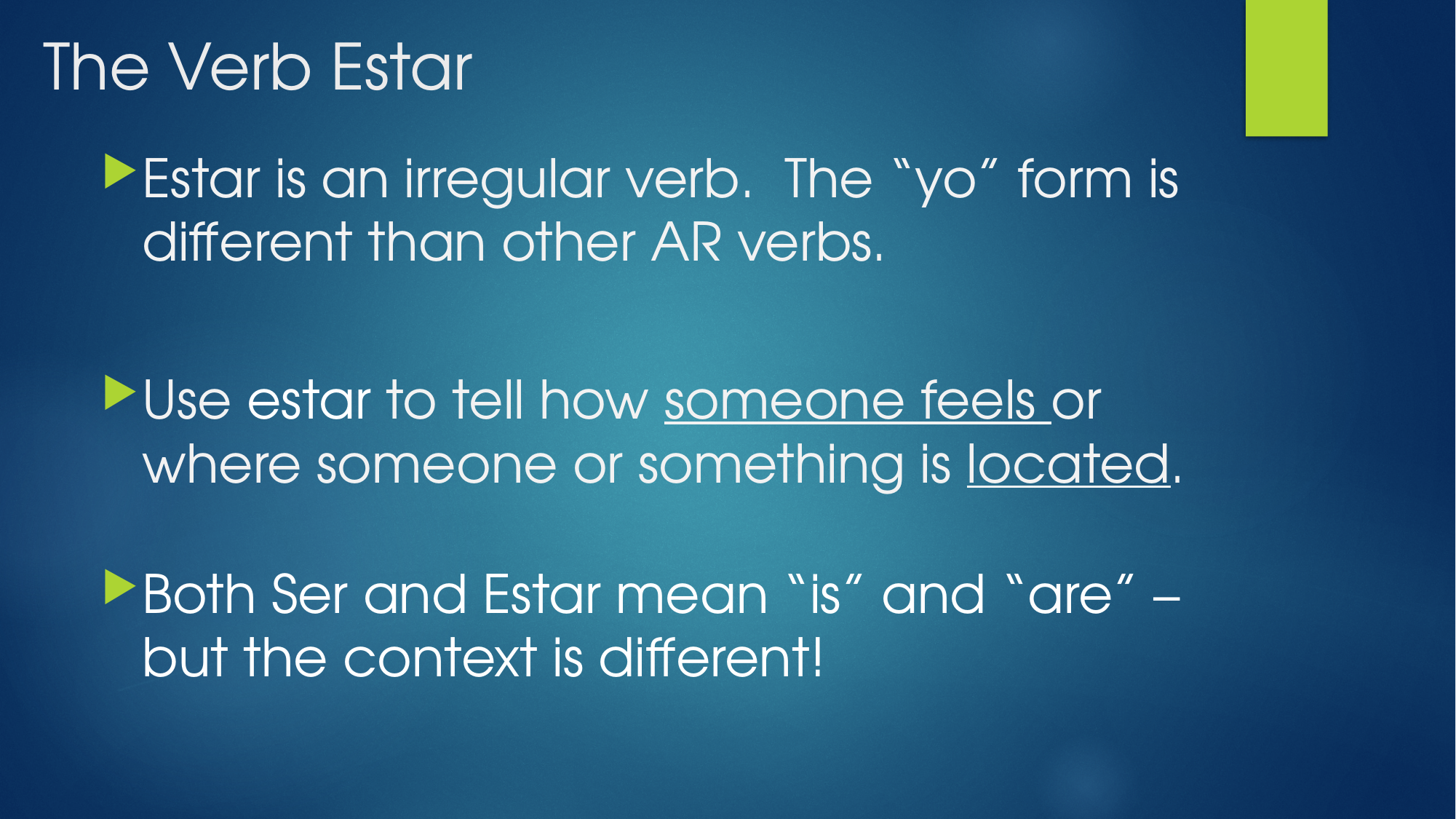

# The Verb Estar
Estar is an irregular verb.  The “yo” form is different than other AR verbs.

Use estar to tell how someone feels or where someone or something is located.

Both Ser and Estar mean “is” and “are” – but the context is different!